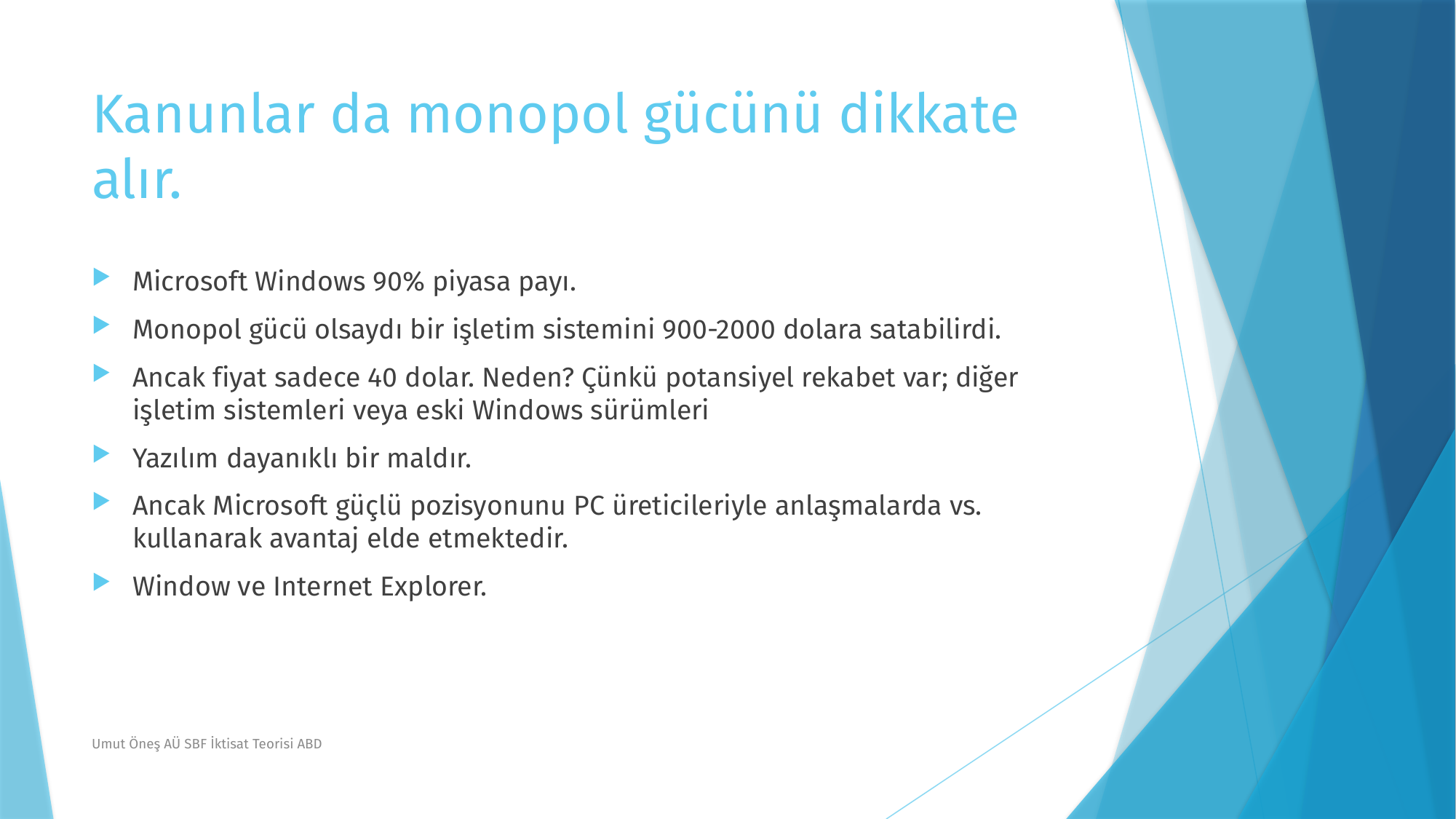

# Kanunlar da monopol gücünü dikkate alır.
Microsoft Windows 90% piyasa payı.
Monopol gücü olsaydı bir işletim sistemini 900-2000 dolara satabilirdi.
Ancak fiyat sadece 40 dolar. Neden? Çünkü potansiyel rekabet var; diğer işletim sistemleri veya eski Windows sürümleri
Yazılım dayanıklı bir maldır.
Ancak Microsoft güçlü pozisyonunu PC üreticileriyle anlaşmalarda vs. kullanarak avantaj elde etmektedir.
Window ve Internet Explorer.
Umut Öneş AÜ SBF İktisat Teorisi ABD